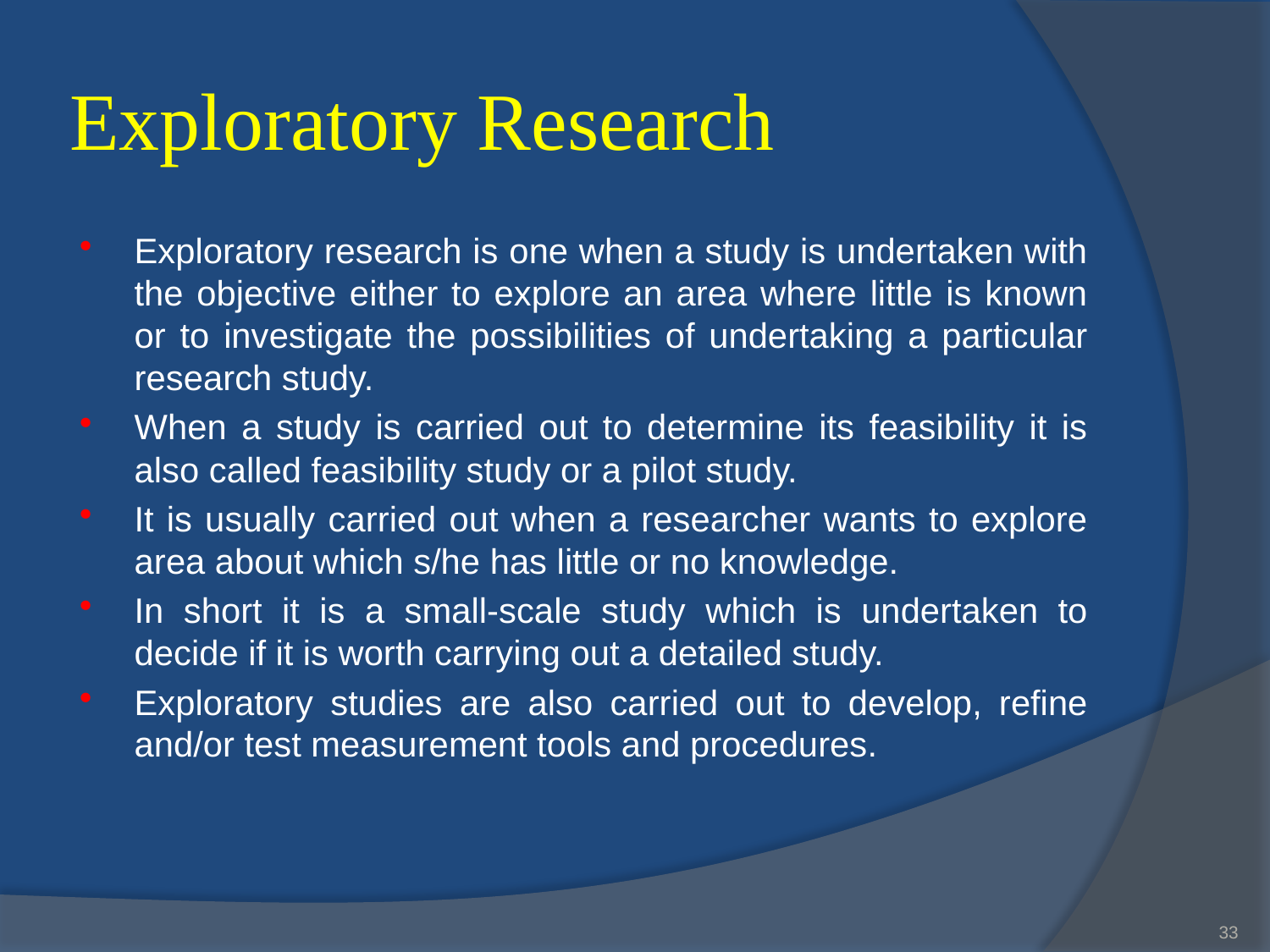

# Exploratory Research
Exploratory research is one when a study is undertaken with the objective either to explore an area where little is known or to investigate the possibilities of undertaking a particular research study.
When a study is carried out to determine its feasibility it is also called feasibility study or a pilot study.
It is usually carried out when a researcher wants to explore area about which s/he has little or no knowledge.
In short it is a small-scale study which is undertaken to decide if it is worth carrying out a detailed study.
Exploratory studies are also carried out to develop, refine and/or test measurement tools and procedures.
33